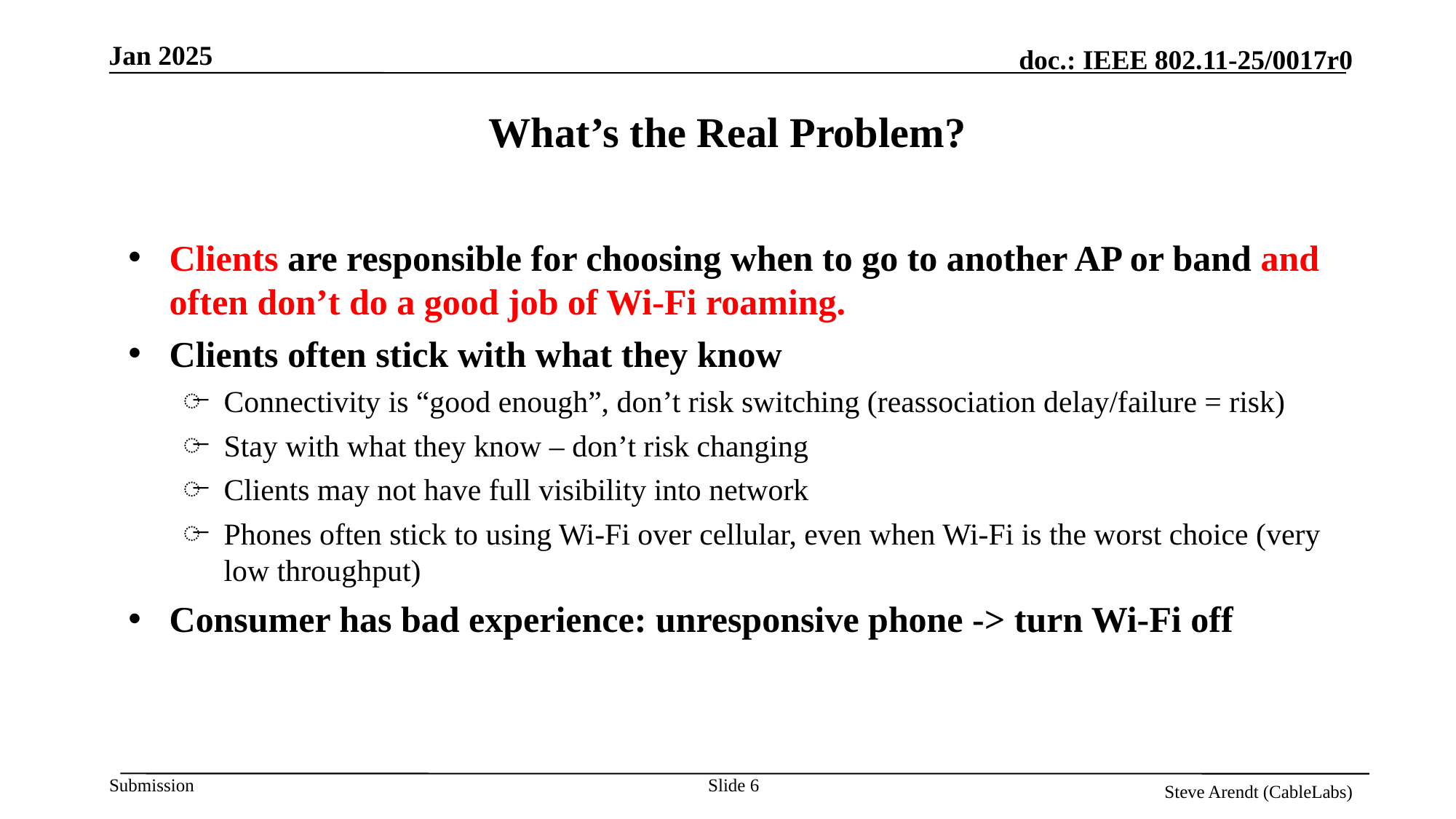

# What’s the Real Problem?
Clients are responsible for choosing when to go to another AP or band and often don’t do a good job of Wi-Fi roaming.
Clients often stick with what they know
Connectivity is “good enough”, don’t risk switching (reassociation delay/failure = risk)
Stay with what they know – don’t risk changing
Clients may not have full visibility into network
Phones often stick to using Wi-Fi over cellular, even when Wi-Fi is the worst choice (very low throughput)
Consumer has bad experience: unresponsive phone -> turn Wi-Fi off

Slide 6